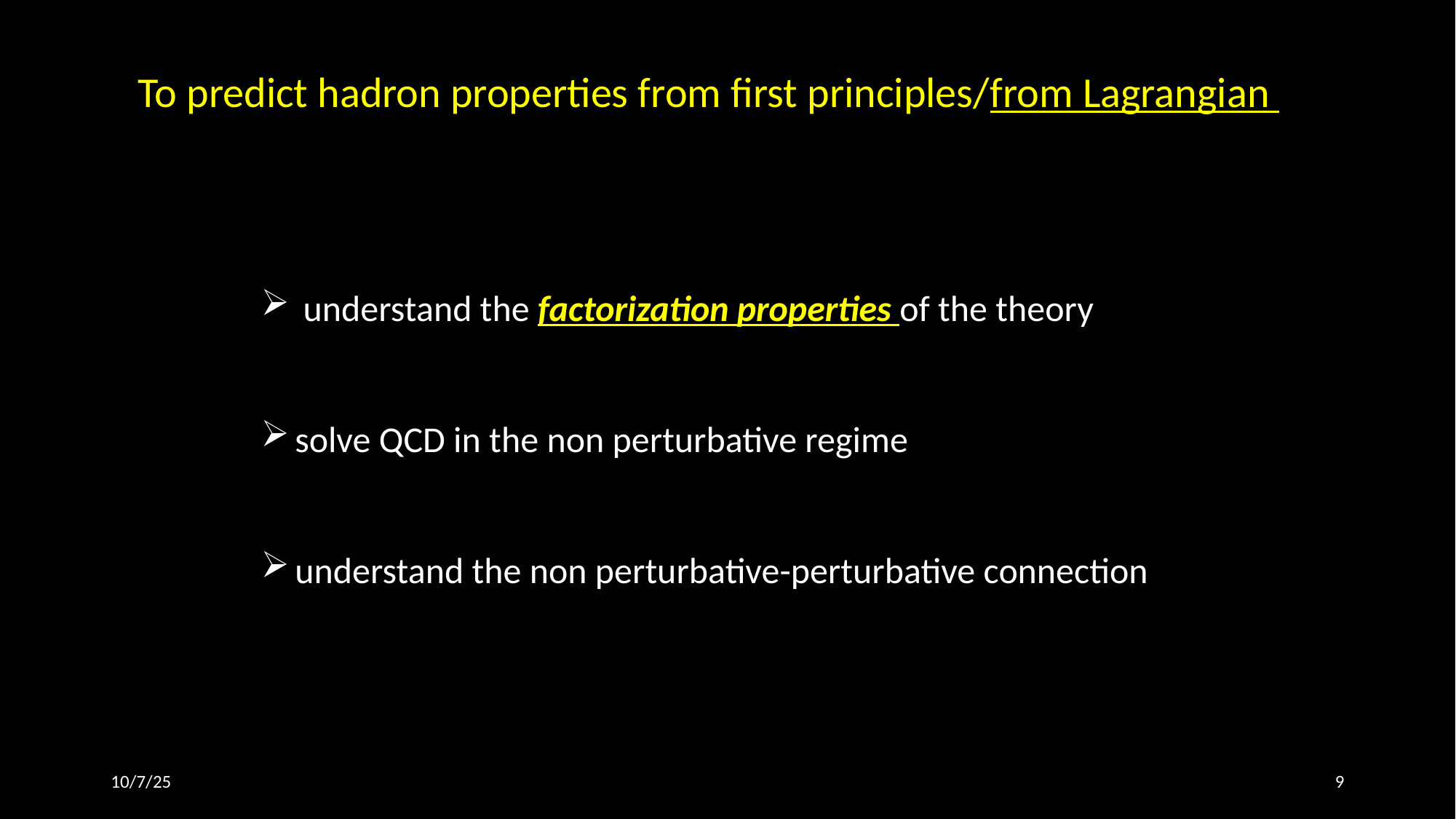

To predict hadron properties from first principles/from Lagrangian

 understand the factorization properties of the theory

solve QCD in the non perturbative regime

understand the non perturbative-perturbative connection

10/7/25
9